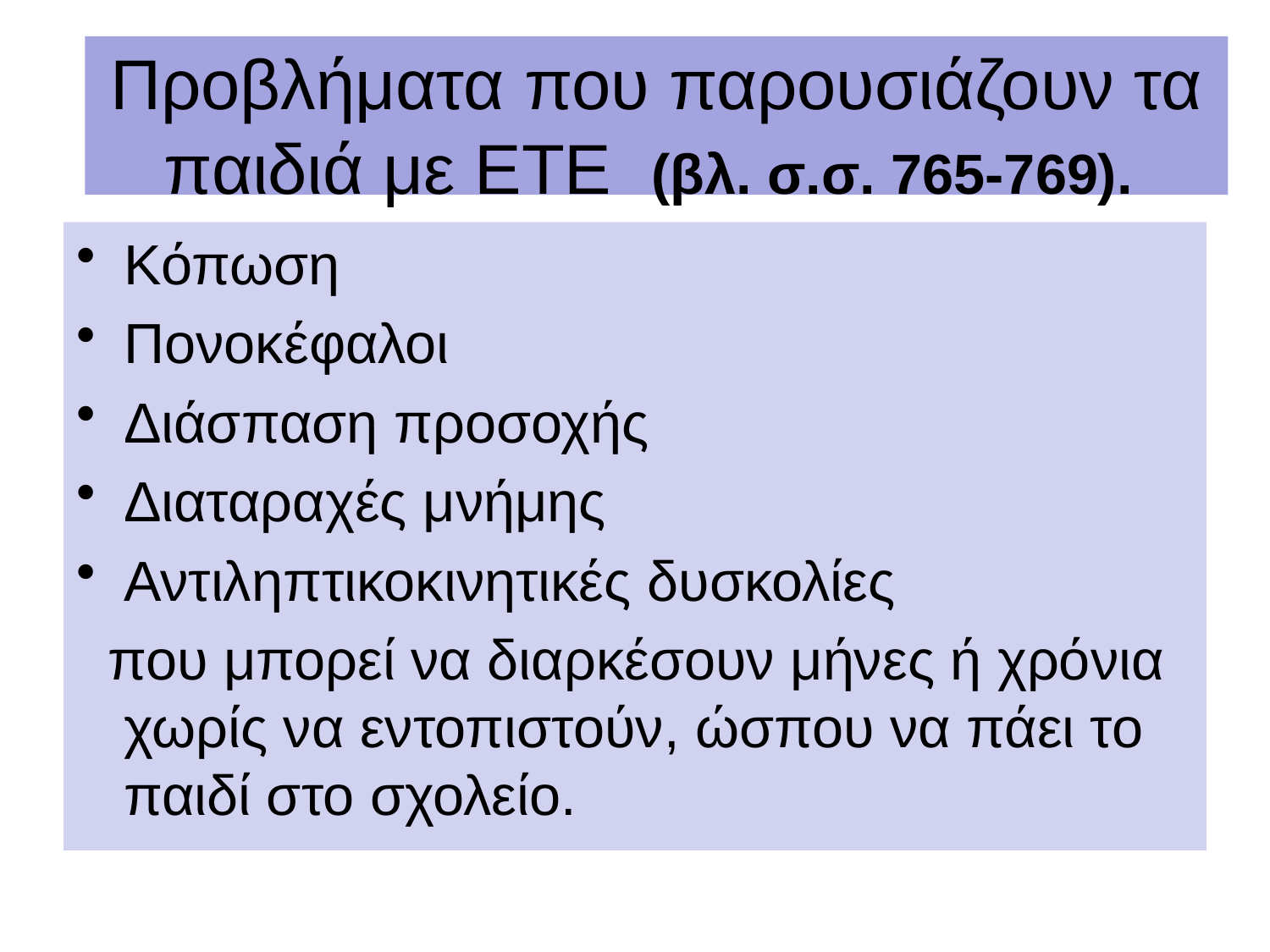

# Προβλήματα που παρουσιάζουν τα παιδιά με ΕΤΕ  (βλ. σ.σ. 765-769).
Κόπωση
Πονοκέφαλοι
Διάσπαση προσοχής
Διαταραχές μνήμης
Αντιληπτικοκινητικές δυσκολίες
  που μπορεί να διαρκέσουν μήνες ή χρόνια χωρίς να εντοπιστούν, ώσπου να πάει το παιδί στο σχολείο.